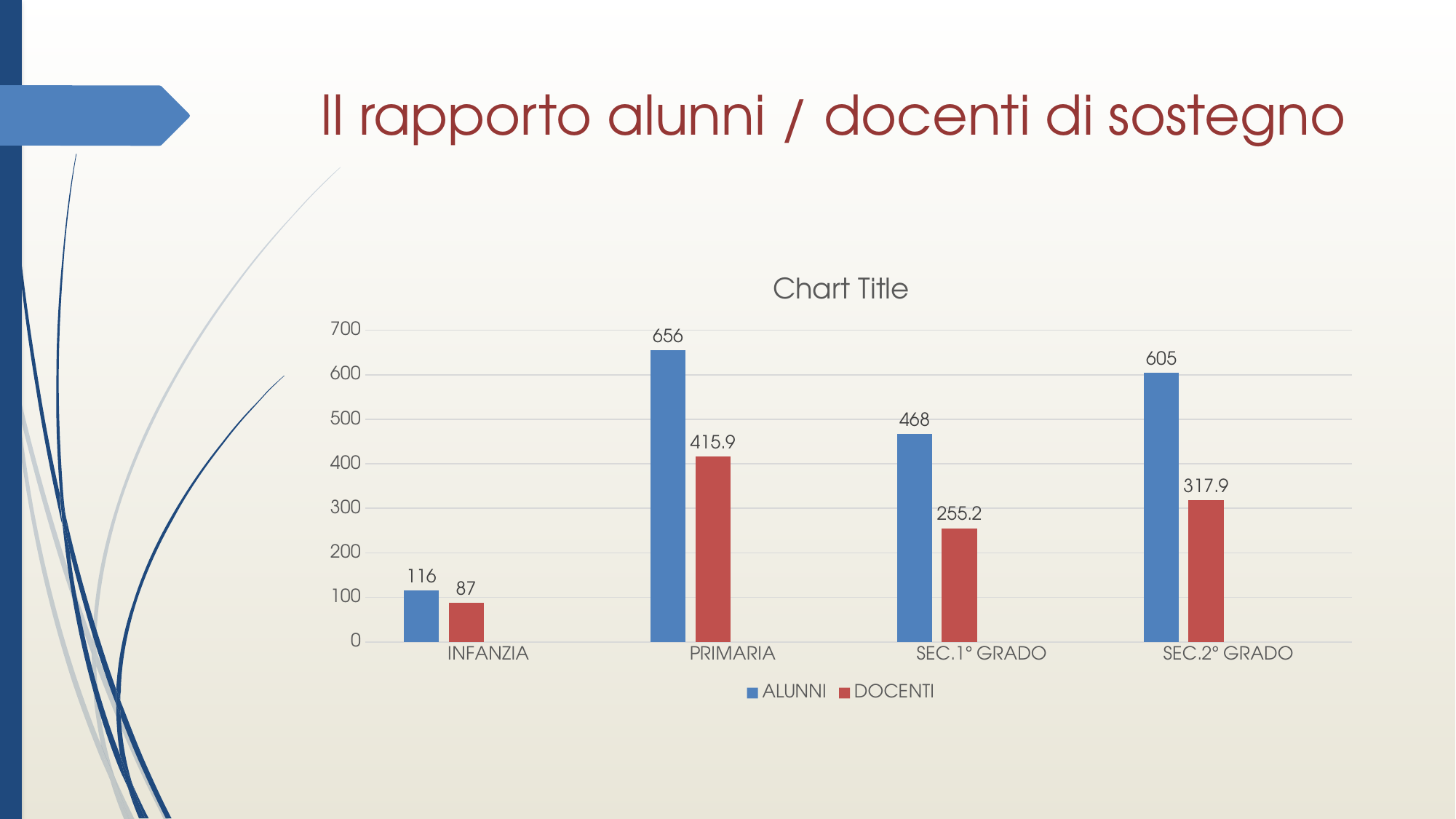

# Il rapporto alunni / docenti di sostegno

### Chart:

| Category | ALUNNI | DOCENTI | Colonna2 | Colonna1 |
|---|---|---|---|---|
| INFANZIA | 116.0 | 87.0 | None | None |
| PRIMARIA  | 656.0 | 415.9 | None | None |
| SEC.1° GRADO | 468.0 | 255.2 | None | None |
| SEC.2° GRADO | 605.0 | 317.9 | None | None |